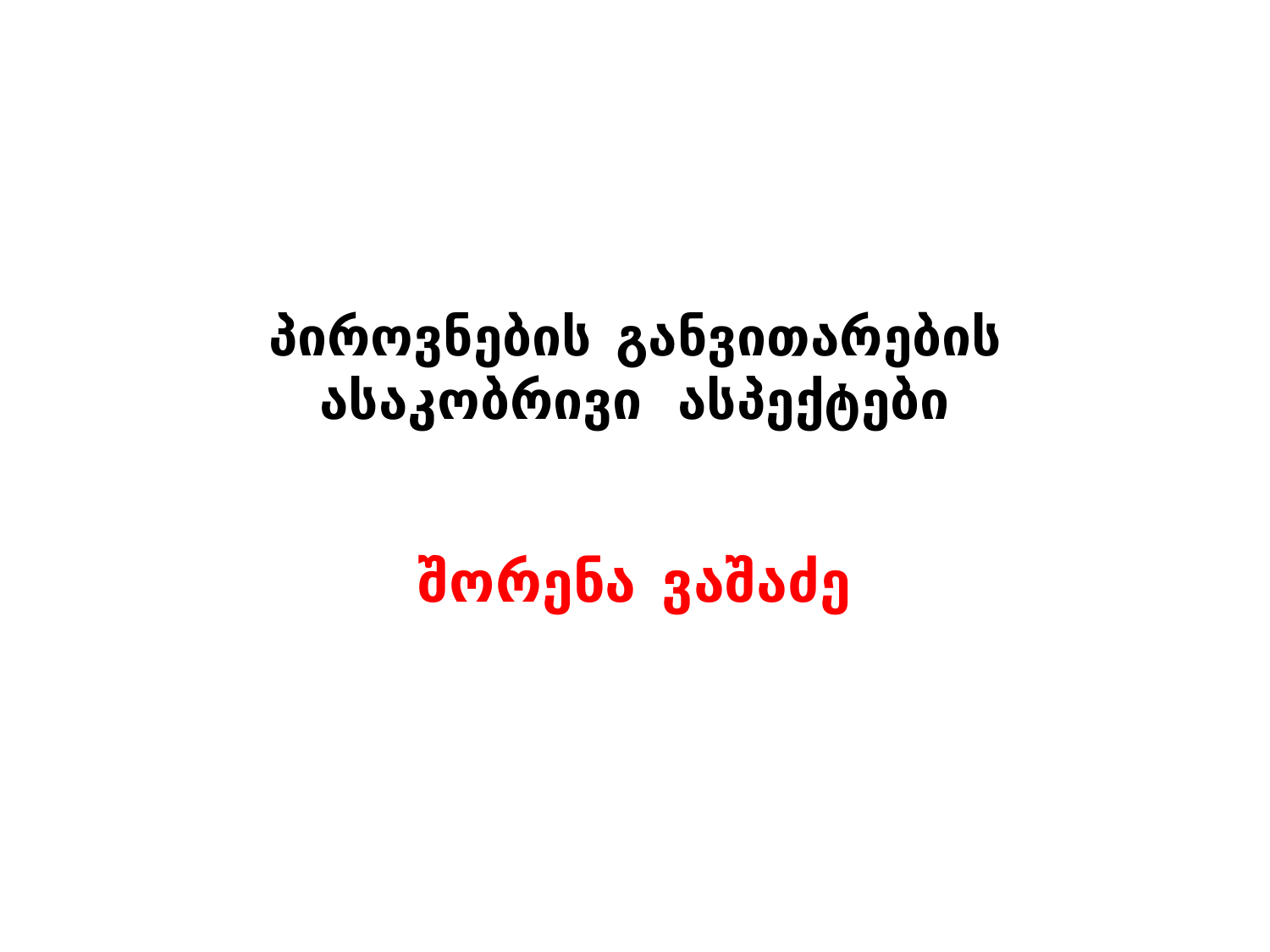

# პიროვნების  განვითარების  ასაკობრივი   ასპექტები
შორენა  ვაშაძე